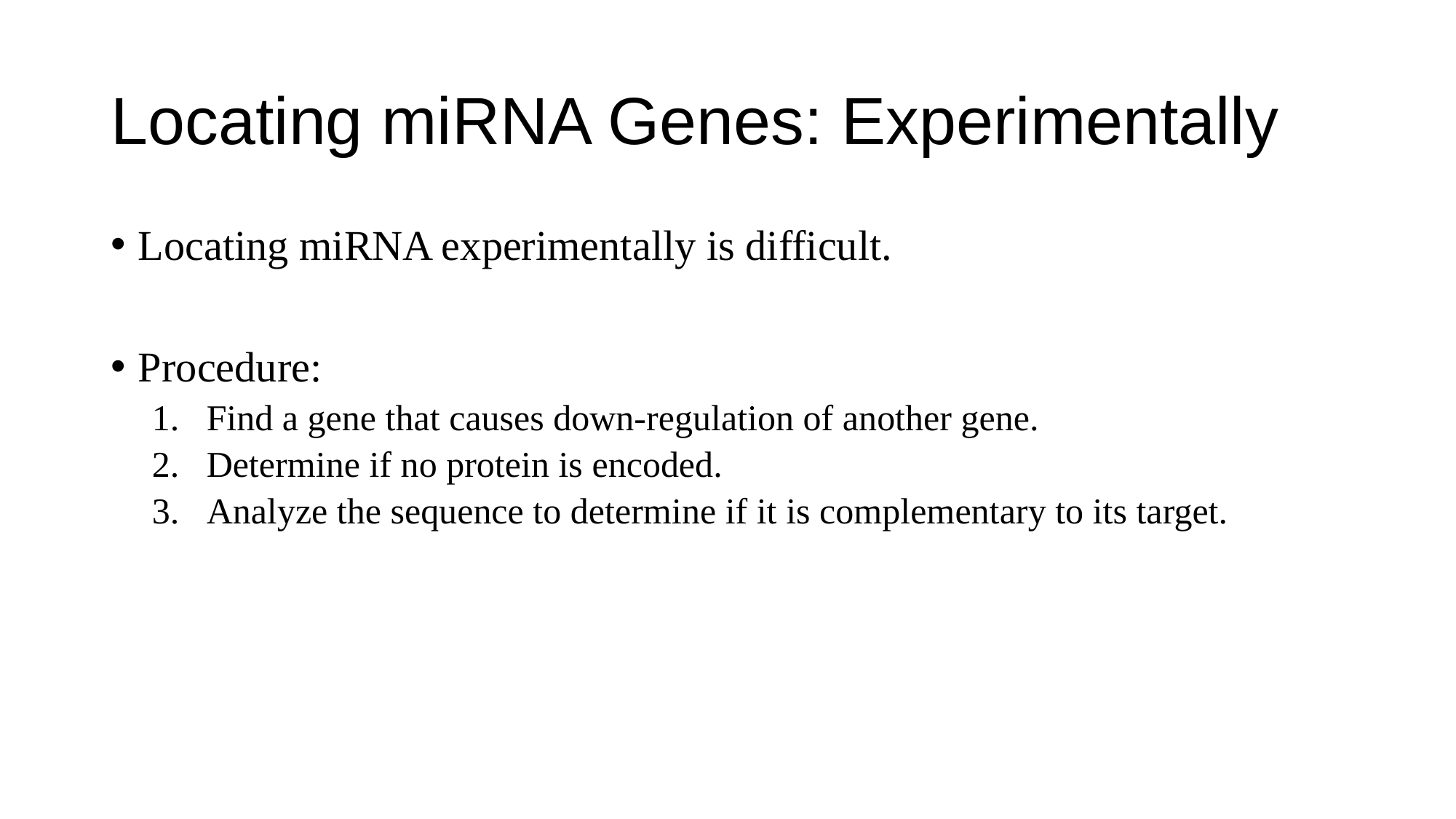

# Locating miRNA Genes: Experimentally
Locating miRNA experimentally is difficult.

Procedure:
Find a gene that causes down-regulation of another gene.
Determine if no protein is encoded.
Analyze the sequence to determine if it is complementary to its target.